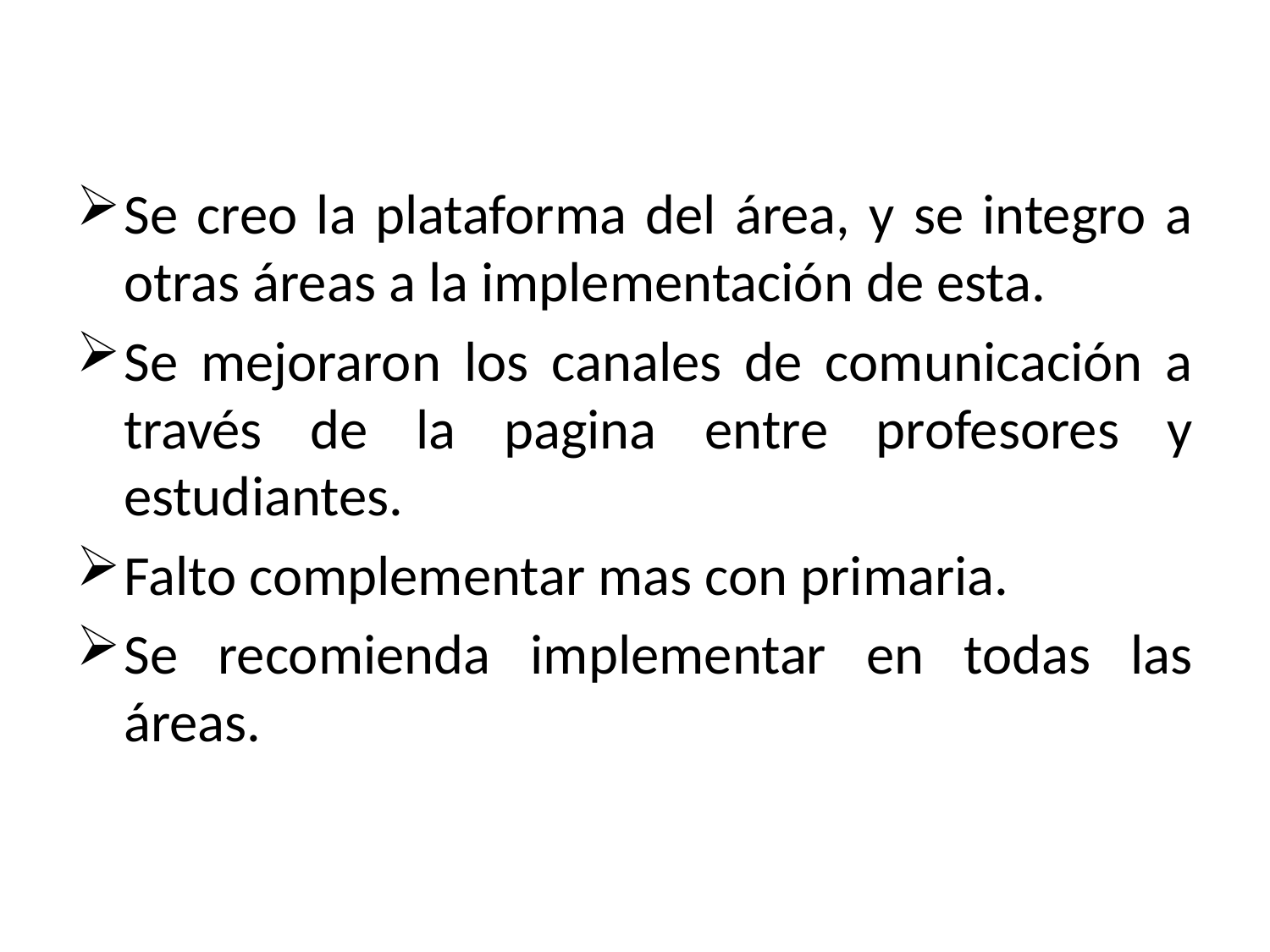

Se creo la plataforma del área, y se integro a otras áreas a la implementación de esta.
Se mejoraron los canales de comunicación a través de la pagina entre profesores y estudiantes.
Falto complementar mas con primaria.
Se recomienda implementar en todas las áreas.